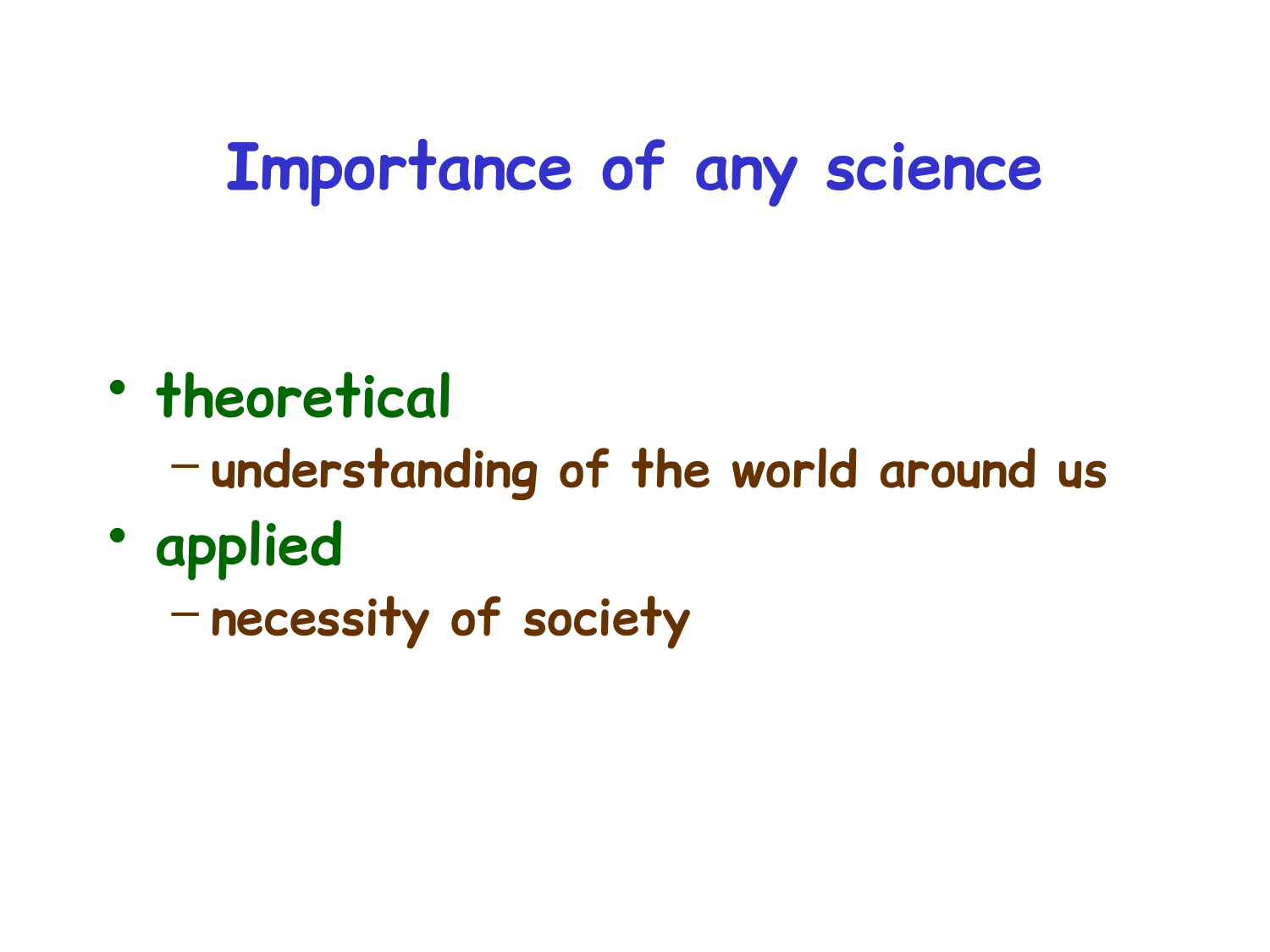

# Importance of any science

theoretical
understanding of the world around us
applied
necessity of society